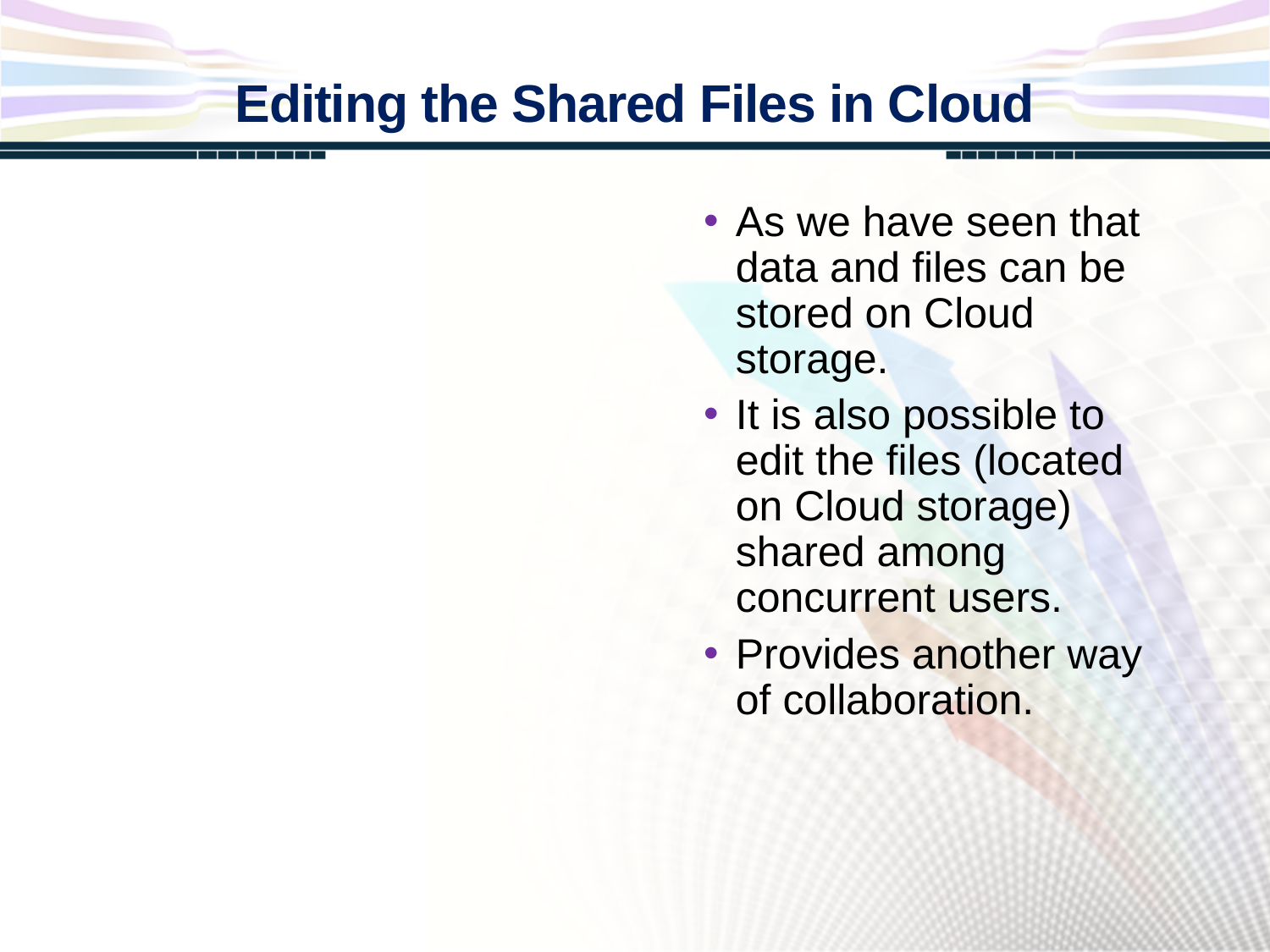

Editing the Shared Files in Cloud
As we have seen that data and files can be stored on Cloud storage.
It is also possible to edit the files (located on Cloud storage) shared among concurrent users.
Provides another way of collaboration.